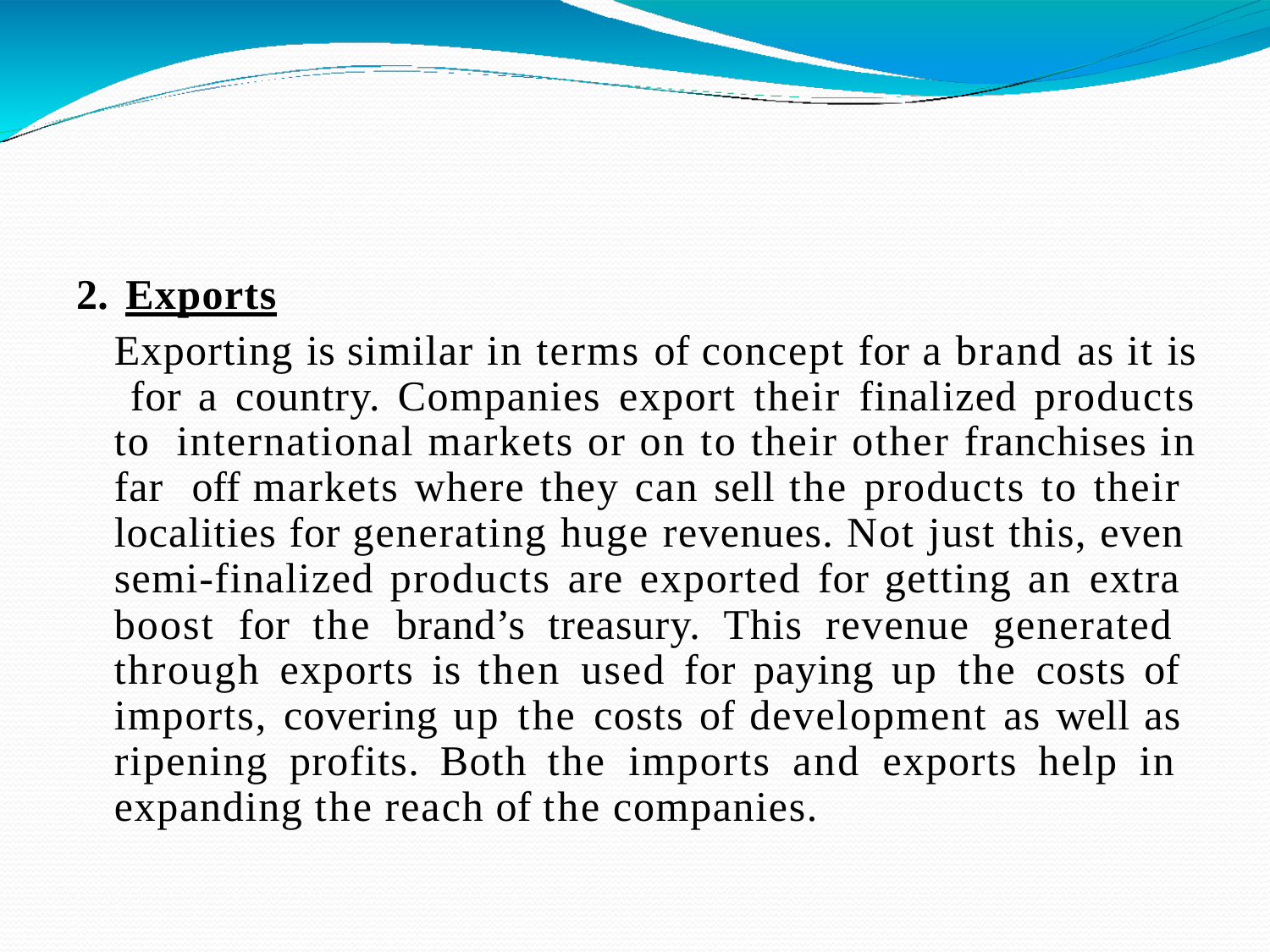

2. Exports
Exporting is similar in terms of concept for a brand as it is  for a country. Companies export their finalized products to  international markets or on to their other franchises in far  off markets where they can sell the products to their  localities for generating huge revenues. Not just this, even  semi-finalized products are exported for getting an extra  boost for the brand’s treasury. This revenue generated  through exports is then used for paying up the costs of  imports, covering up the costs of development as well as  ripening profits. Both the imports and exports help in  expanding the reach of the companies.